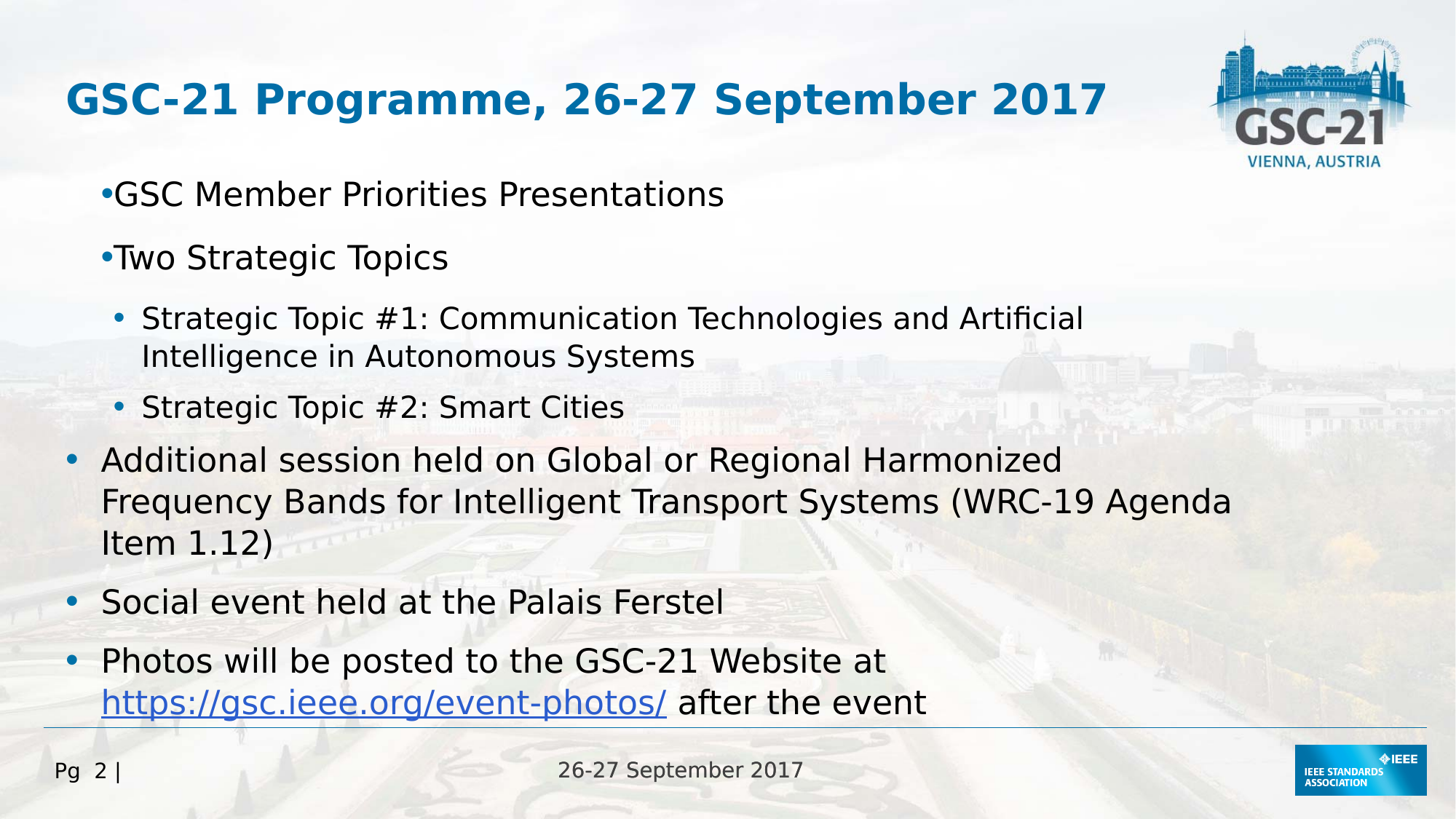

GSC-21 Programme, 26-27 September 2017
GSC Member Priorities Presentations
Two Strategic Topics
Strategic Topic #1: Communication Technologies and Artificial Intelligence in Autonomous Systems
Strategic Topic #2: Smart Cities
Additional session held on Global or Regional Harmonized Frequency Bands for Intelligent Transport Systems (WRC-19 Agenda Item 1.12)
Social event held at the Palais Ferstel
Photos will be posted to the GSC-21 Website at https://gsc.ieee.org/event-photos/ after the event
Pg  2 |